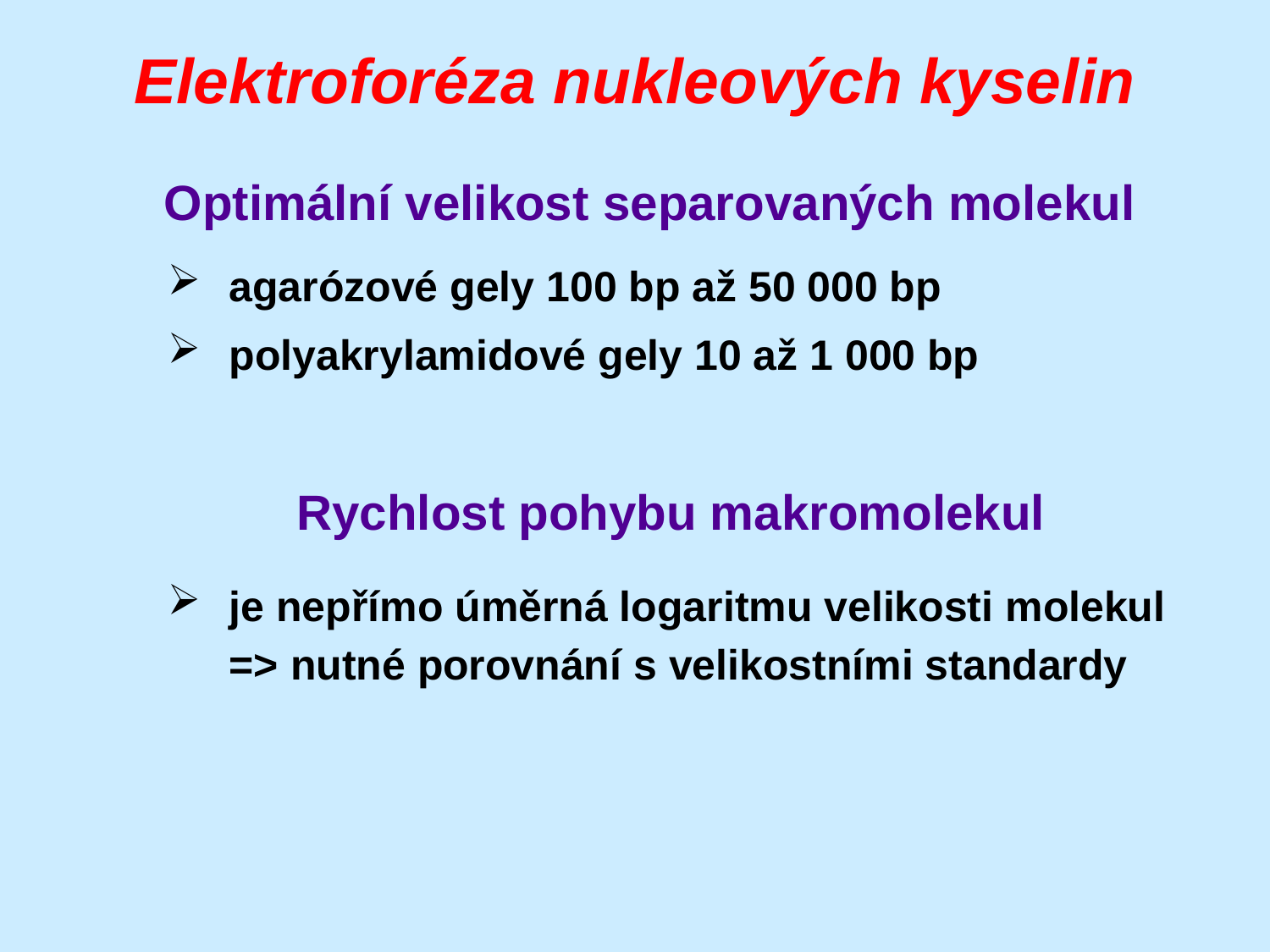

# Elektroforéza nukleových kyselin
Optimální velikost separovaných molekul
agarózové gely 100 bp až 50 000 bp
polyakrylamidové gely 10 až 1 000 bp
Rychlost pohybu makromolekul

je nepřímo úměrná logaritmu velikosti molekul => nutné porovnání s velikostními standardy